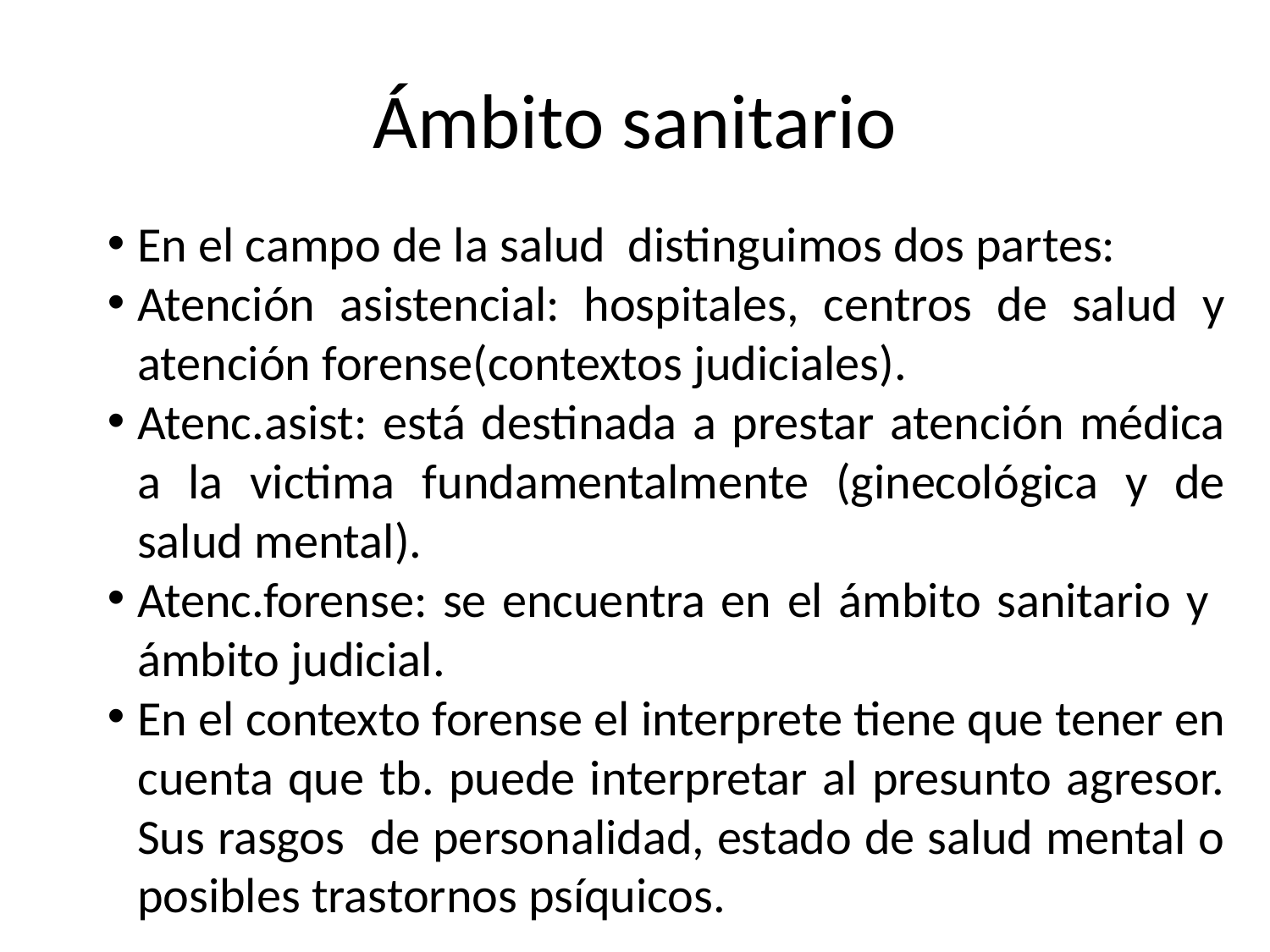

Ámbito sanitario
En el campo de la salud  distinguimos dos partes:
Atención asistencial: hospitales, centros de salud y atención forense(contextos judiciales).
Atenc.asist: está destinada a prestar atención médica a la victima fundamentalmente (ginecológica y de salud mental).
Atenc.forense: se encuentra en el ámbito sanitario y  ámbito judicial.
En el contexto forense el interprete tiene que tener en cuenta que tb. puede interpretar al presunto agresor. Sus rasgos  de personalidad, estado de salud mental o posibles trastornos psíquicos.